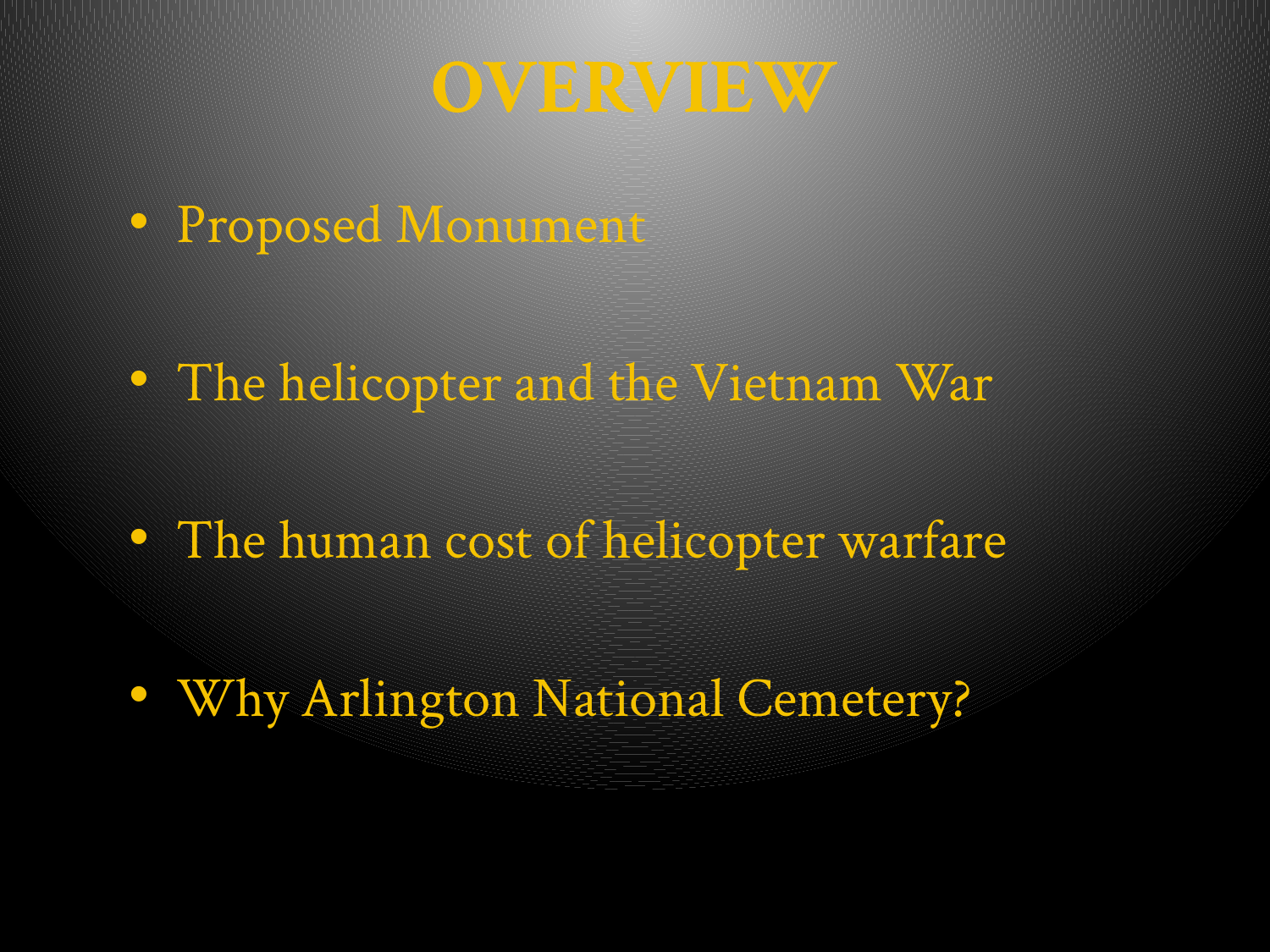

# OVERVIEW
Proposed Monument

The helicopter and the Vietnam War

The human cost of helicopter warfare

Why Arlington National Cemetery?